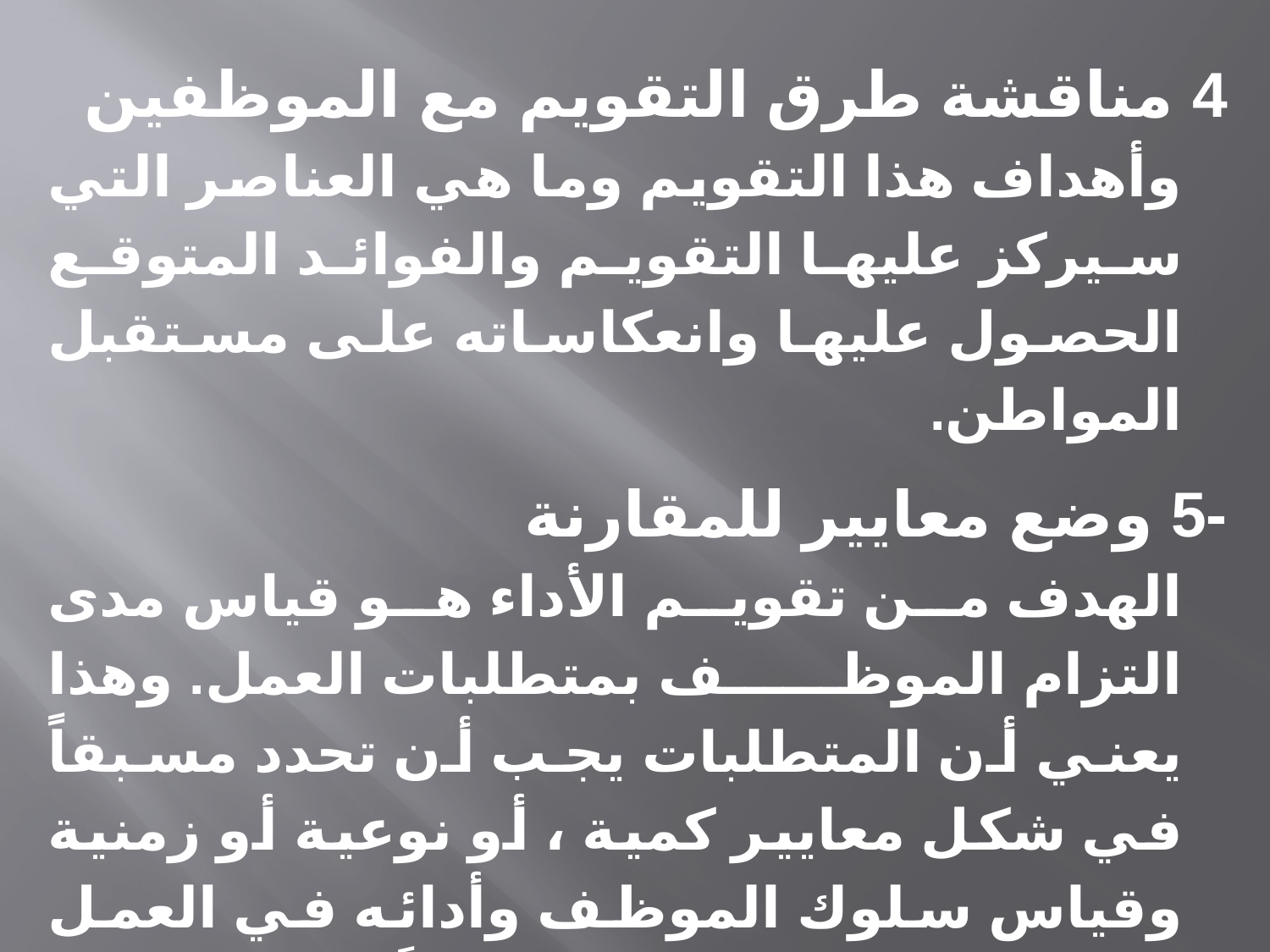

4 مناقشة طرق التقويم مع الموظفين
وأهداف هذا التقويم وما هي العناصر التي سيركز عليها التقويم والفوائد المتوقع الحصول عليها وانعكاساته على مستقبل المواطن.
-5 وضع معايير للمقارنة
الهدف من تقويم الأداء هو قياس مدى التزام الموظف بمتطلبات العمل. وهذا يعني أن المتطلبات يجب أن تحدد مسبقاً في شكل معايير كمية ، أو نوعية أو زمنية وقياس سلوك الموظف وأدائه في العمل في ضوء هذه المعايير بعيداً عن التحيز الشخصي أو الانفعالي للرئيس.